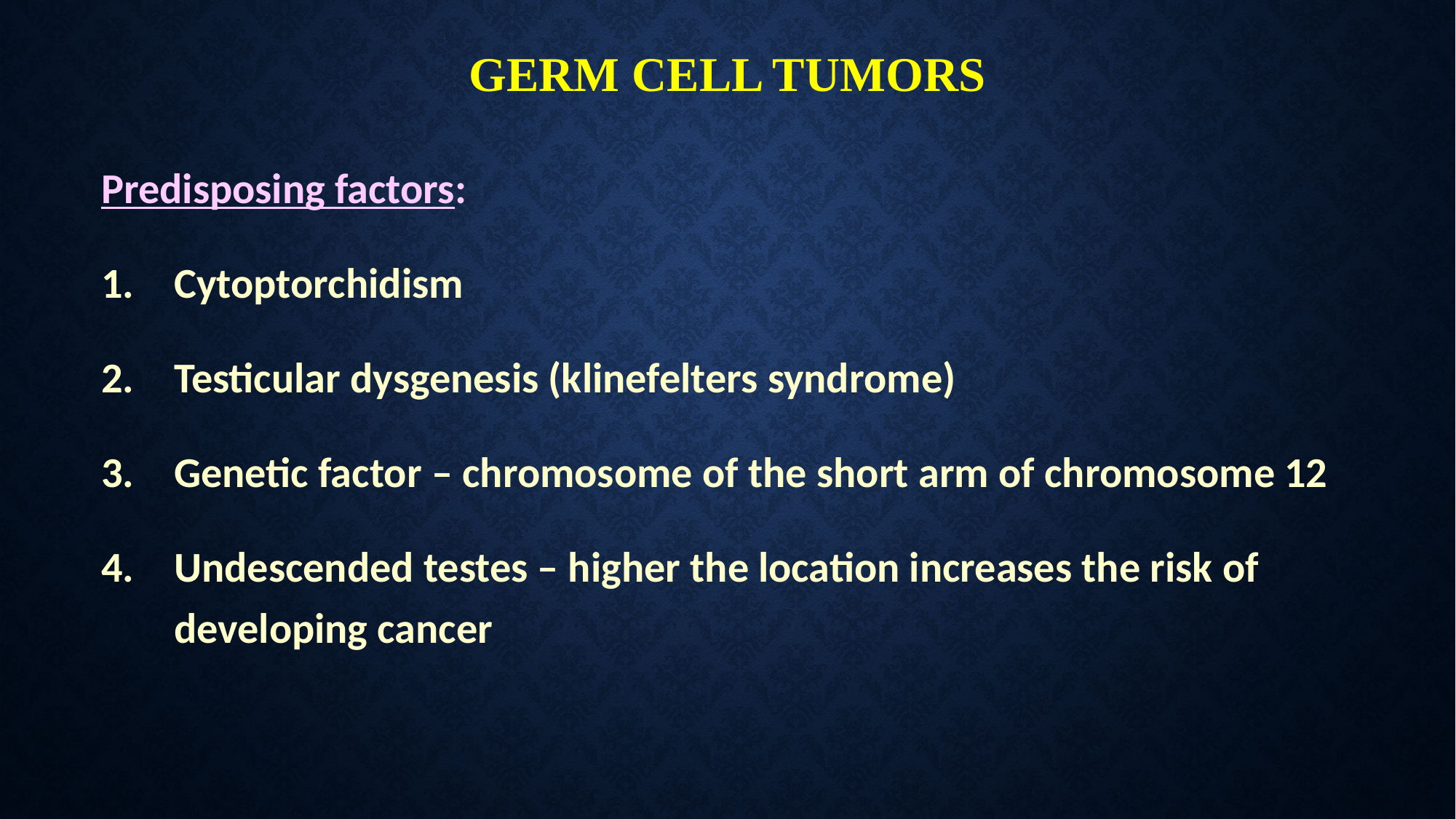

# GERM CELL TUMORS
Predisposing factors:
Cytoptorchidism
Testicular dysgenesis (klinefelters syndrome)
Genetic factor – chromosome of the short arm of chromosome 12
Undescended testes – higher the location increases the risk of developing cancer